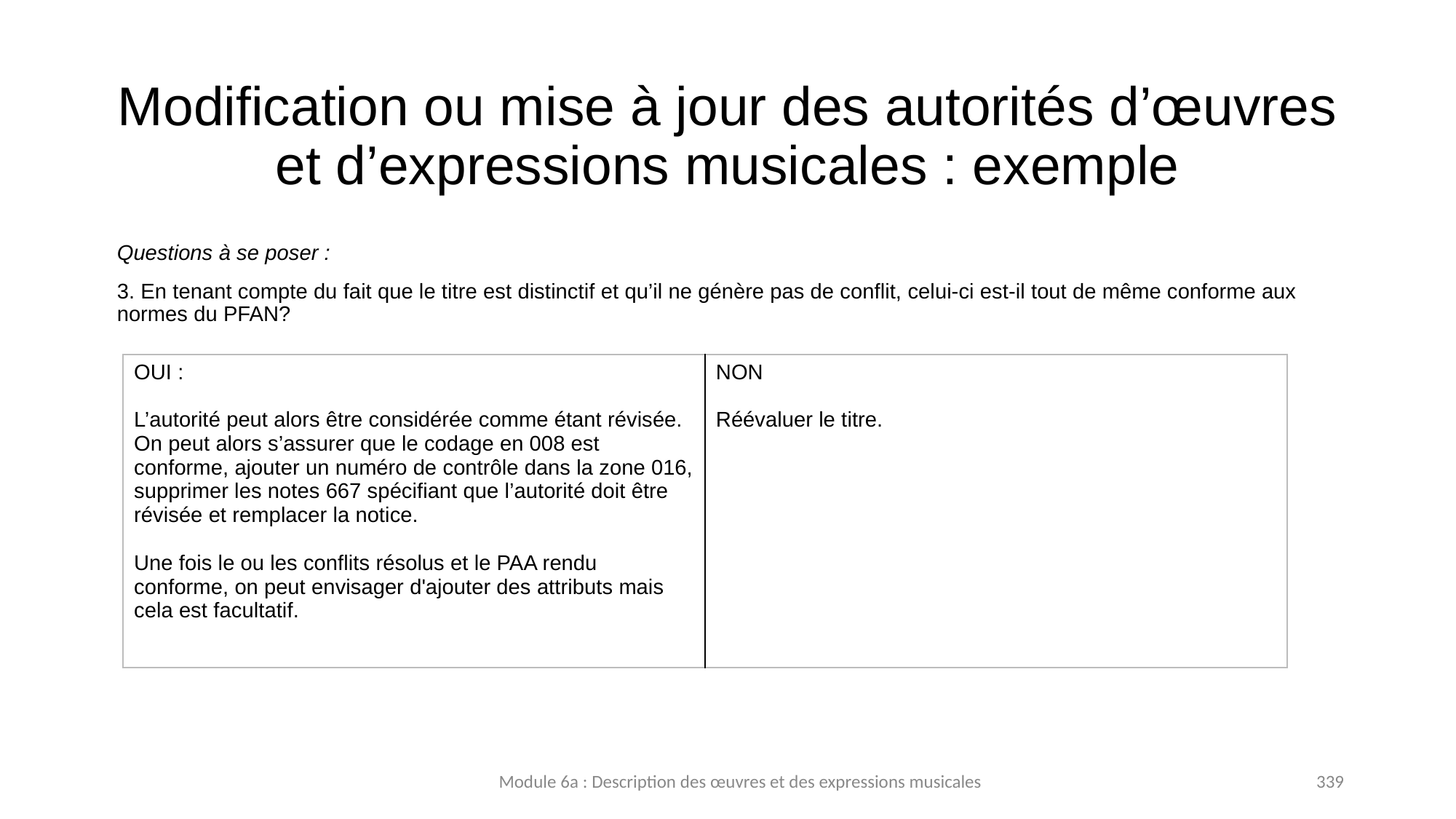

# Modification ou mise à jour des autorités d’œuvres et d’expressions musicales : exemple
Questions à se poser :
3. En tenant compte du fait que le titre est distinctif et qu’il ne génère pas de conflit, celui-ci est-il tout de même conforme aux normes du PFAN?

| OUI : L’autorité peut alors être considérée comme étant révisée. On peut alors s’assurer que le codage en 008 est conforme, ajouter un numéro de contrôle dans la zone 016, supprimer les notes 667 spécifiant que l’autorité doit être révisée et remplacer la notice.  Une fois le ou les conflits résolus et le PAA rendu conforme, on peut envisager d'ajouter des attributs mais cela est facultatif. | NON Réévaluer le titre. |
| --- | --- |
Module 6a : Description des œuvres et des expressions musicales
339